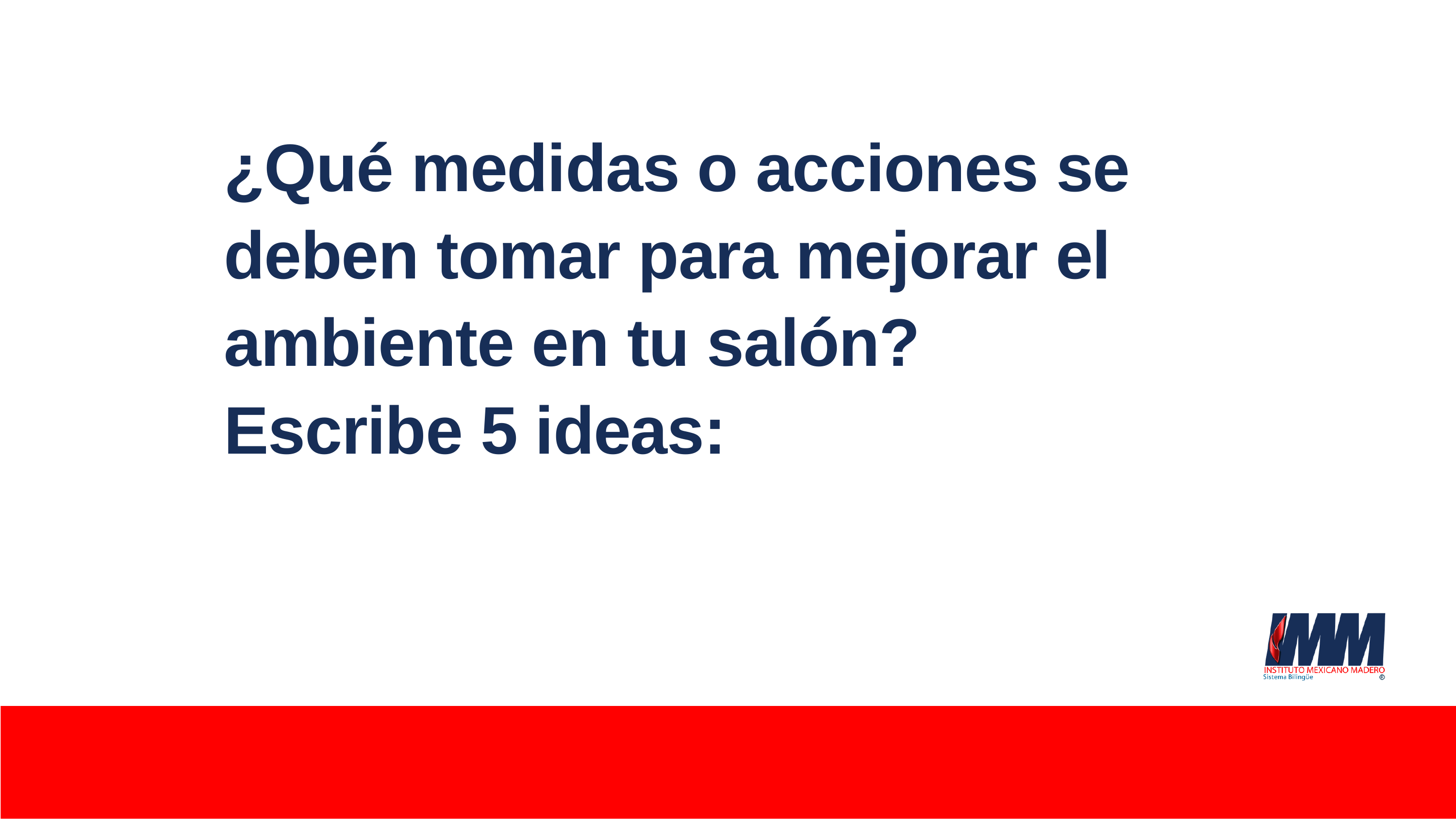

¿Qué medidas o acciones se deben tomar para mejorar el ambiente en tu salón?
Escribe 5 ideas: